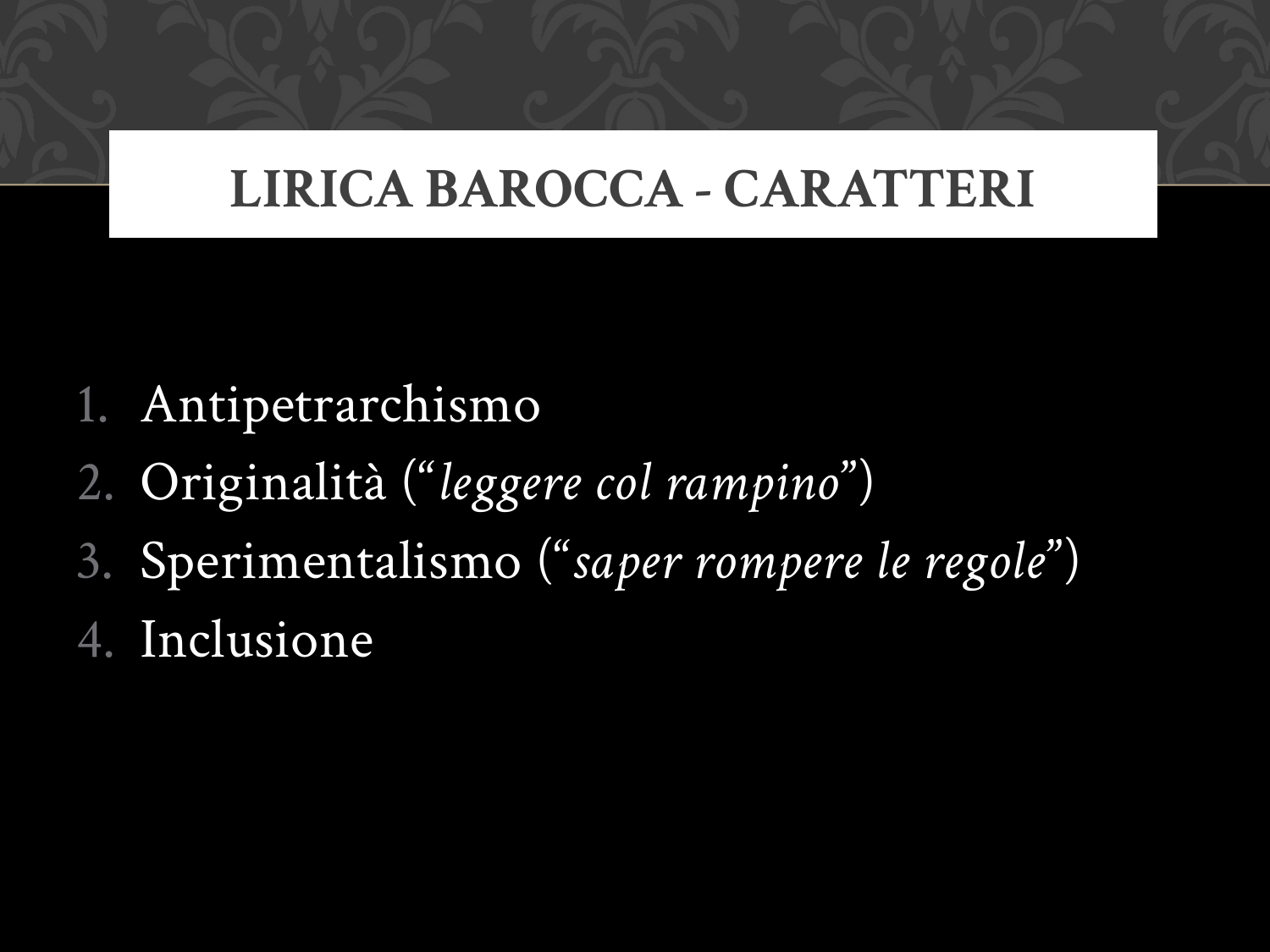

# LIRICA BAROCCA - CARATTERI

Antipetrarchismo
Originalità (“leggere col rampino”)
Sperimentalismo (“saper rompere le regole”)
Inclusione